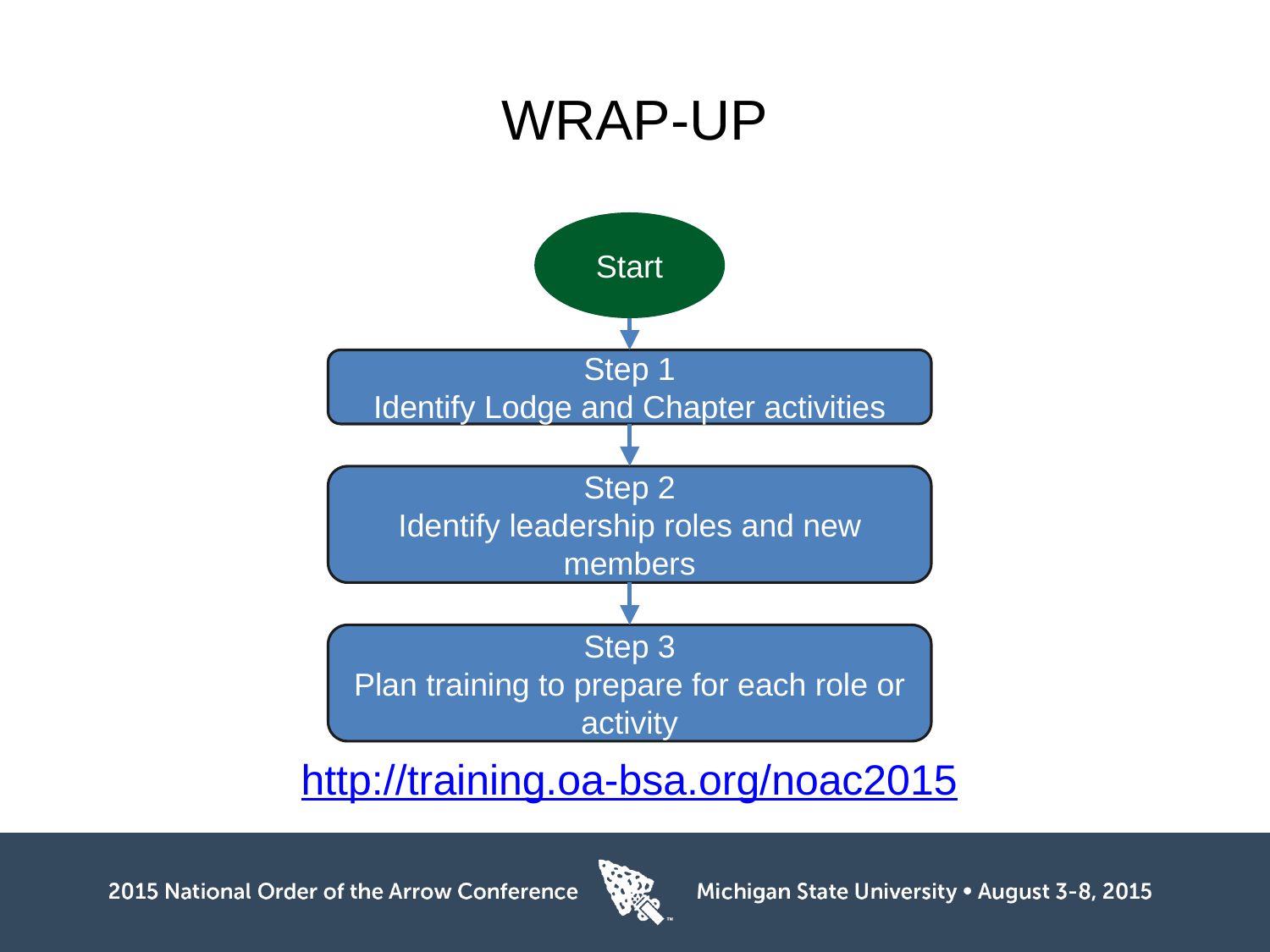

# WRAP-UP
Start
Step 1
Identify Lodge and Chapter activities
Step 2
Identify leadership roles and new members
Step 3
Plan training to prepare for each role or activity
http://training.oa-bsa.org/noac2015